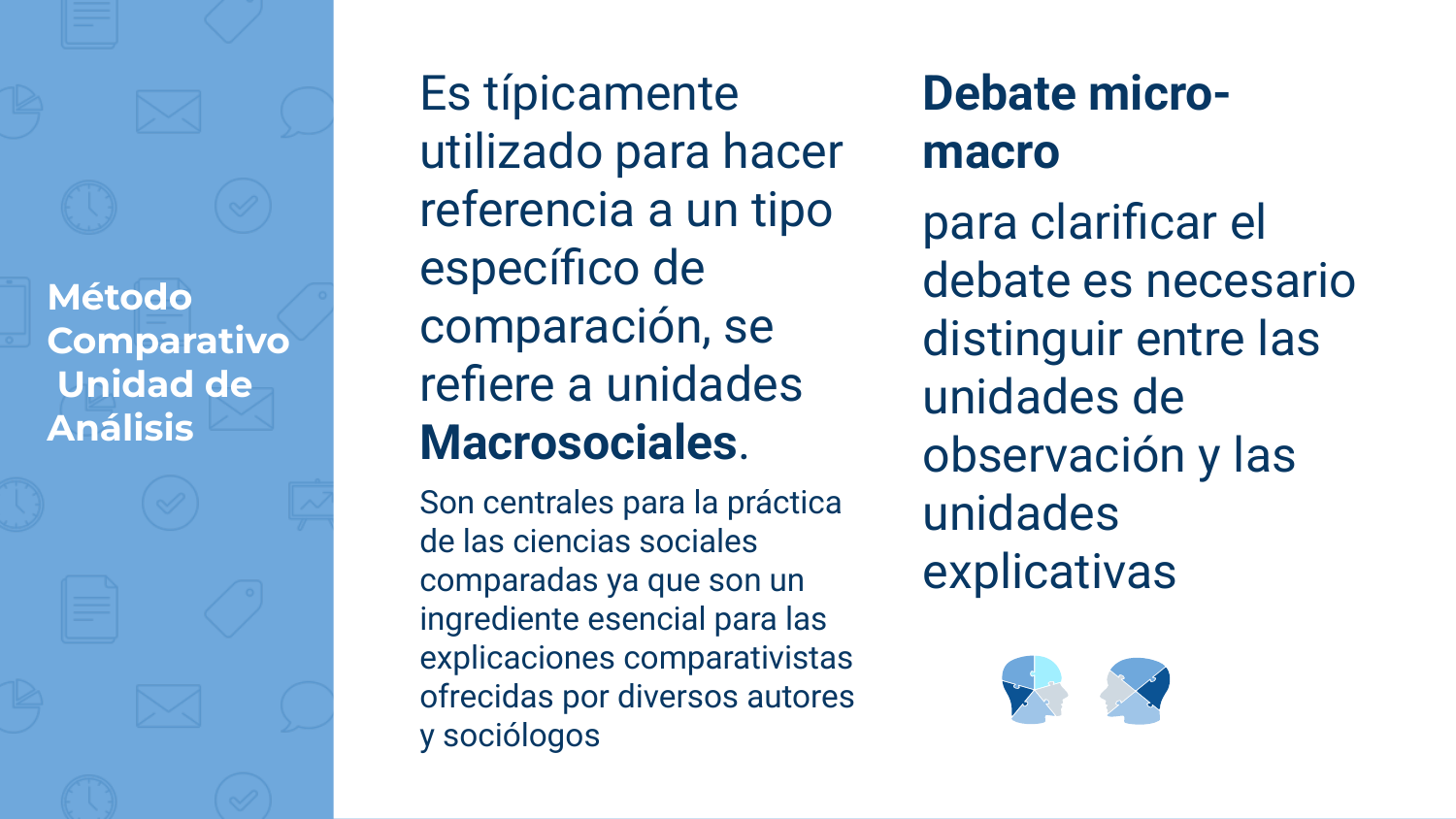

Es típicamente utilizado para hacer referencia a un tipo específico de comparación, se refiere a unidades Macrosociales.
Son centrales para la práctica de las ciencias sociales comparadas ya que son un ingrediente esencial para las explicaciones comparativistas ofrecidas por diversos autores y sociólogos
Debate micro-macro
para clarificar el debate es necesario distinguir entre las unidades de observación y las unidades explicativas
# Método Comparativo Unidad de Análisis